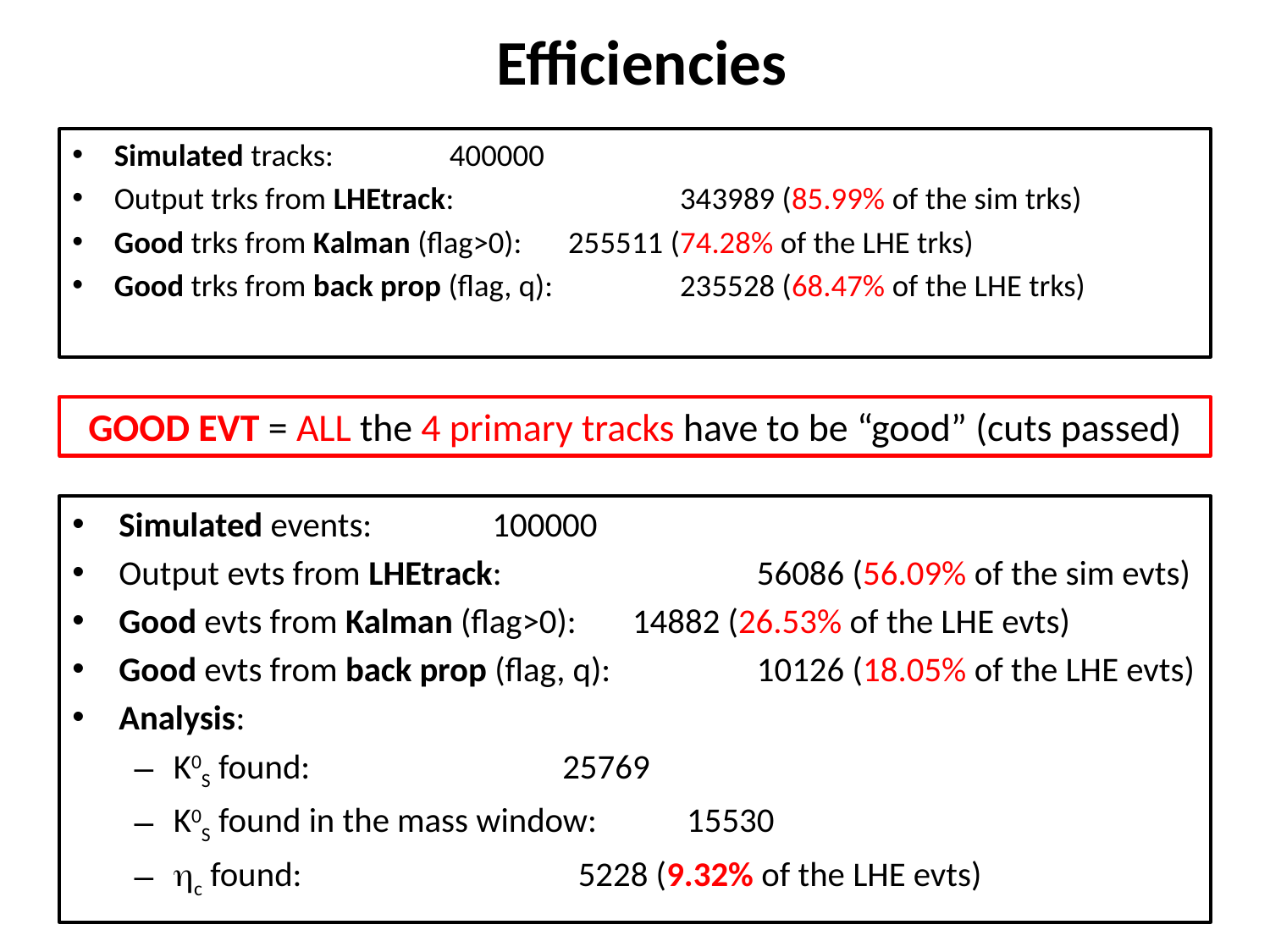

# Efficiencies
Simulated tracks: 			400000
Output trks from LHEtrack: 	 	 343989 (85.99% of the sim trks)
Good trks from Kalman (flag>0):	 255511 (74.28% of the LHE trks)
Good trks from back prop (flag, q):     	 235528 (68.47% of the LHE trks)
GOOD EVT = ALL the 4 primary tracks have to be “good” (cuts passed)
Simulated events: 			100000
Output evts from LHEtrack: 	 	  56086 (56.09% of the sim evts)
Good evts from Kalman (flag>0):	  14882 (26.53% of the LHE evts)
Good evts from back prop (flag, q): 	  10126 (18.05% of the LHE evts)
Analysis:
K0S found:			 	  25769
K0S found in the mass window:	  15530
ηc found:			   	    5228 (9.32% of the LHE evts)